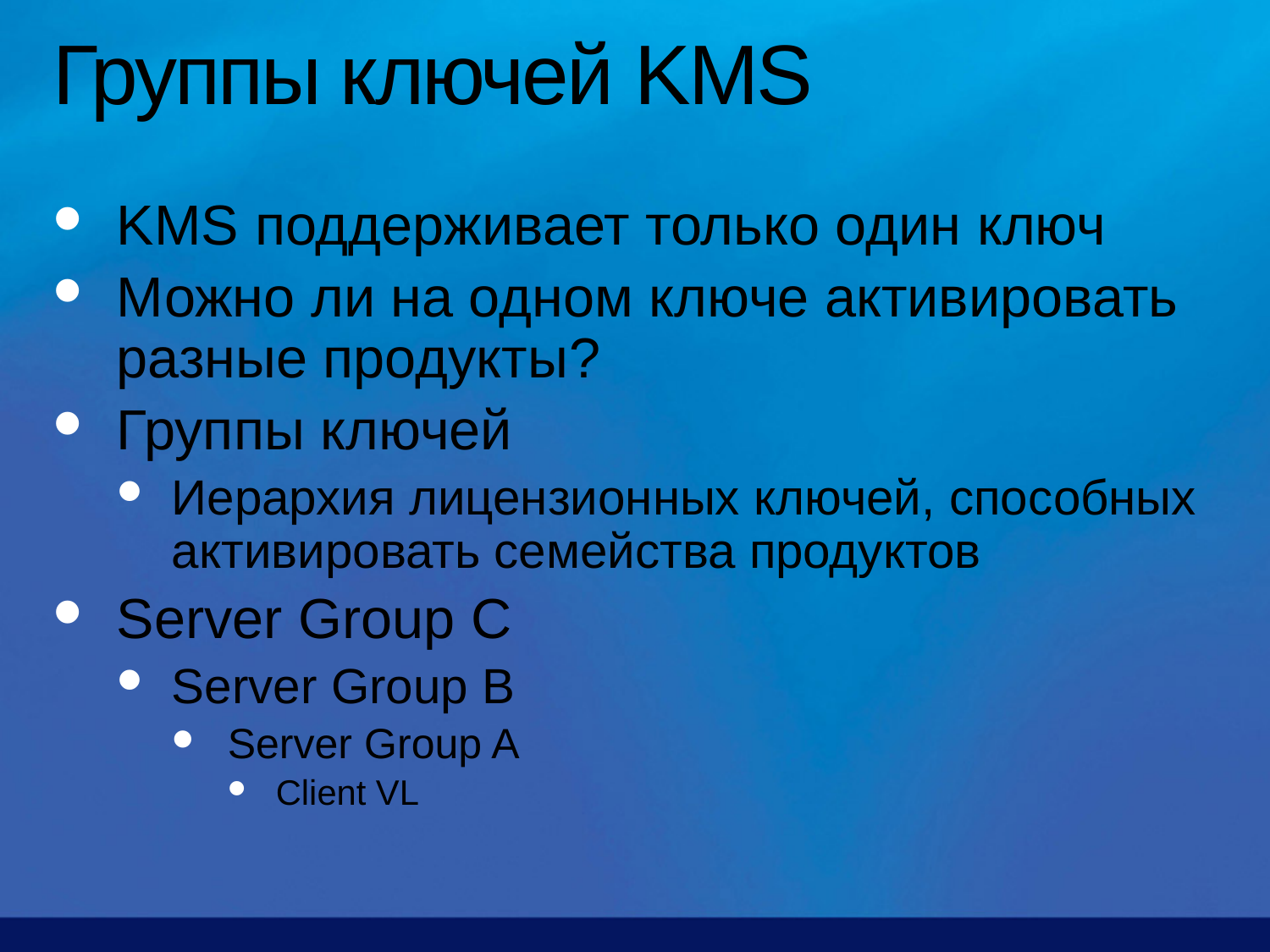

# Группы ключей KMS
KMS поддерживает только один ключ
Можно ли на одном ключе активировать разные продукты?
Группы ключей
Иерархия лицензионных ключей, способных активировать семейства продуктов
Server Group C
Server Group B
Server Group A
Client VL